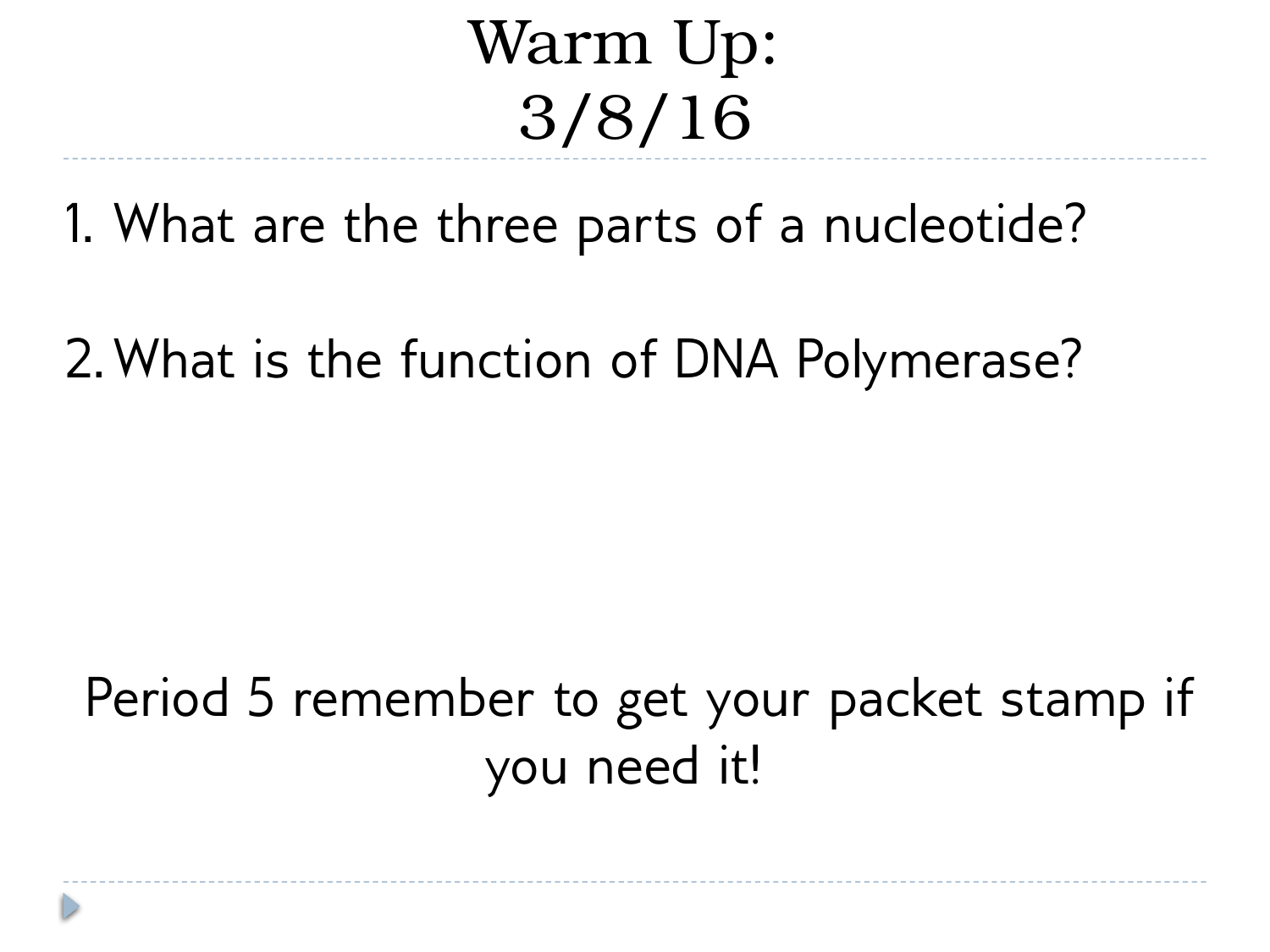

# Warm Up: 3/8/16
What are the three parts of a nucleotide?

What is the function of DNA Polymerase?

Period 5 remember to get your packet stamp if you need it!